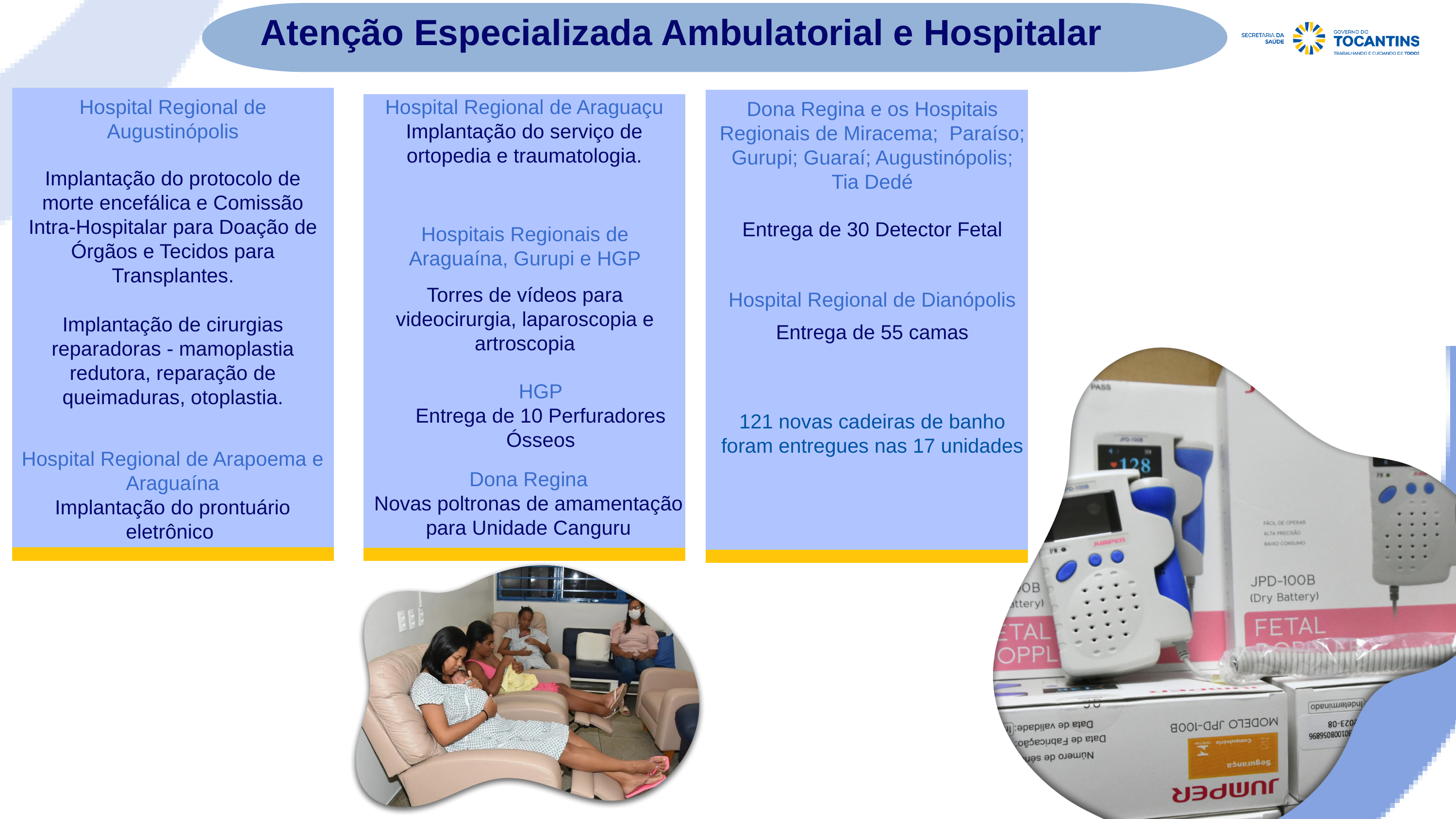

Atenção Especializada Ambulatorial e Hospitalar

Hospital Regional de Araguaçu
Implantação do serviço de ortopedia e traumatologia.
Hospital Regional de Augustinópolis

Implantação do protocolo de morte encefálica e Comissão Intra-Hospitalar para Doação de Órgãos e Tecidos para Transplantes.

Implantação de cirurgias reparadoras - mamoplastia redutora, reparação de queimaduras, otoplastia.
Dona Regina e os Hospitais Regionais de Miracema;  Paraíso; Gurupi; Guaraí; Augustinópolis; Tia Dedé

Entrega de 30 Detector Fetal

Hospital Regional de Dianópolis
Entrega de 55 camas

121 novas cadeiras de banho foram entregues nas 17 unidades

Hospitais Regionais de Araguaína, Gurupi e HGP

Torres de vídeos para videocirurgia, laparoscopia e artroscopia

HGP
Entrega de 10 Perfuradores Ósseos
Hospital Regional de Arapoema e Araguaína
Implantação do prontuário eletrônico
Dona Regina
Novas poltronas de amamentação para Unidade Canguru